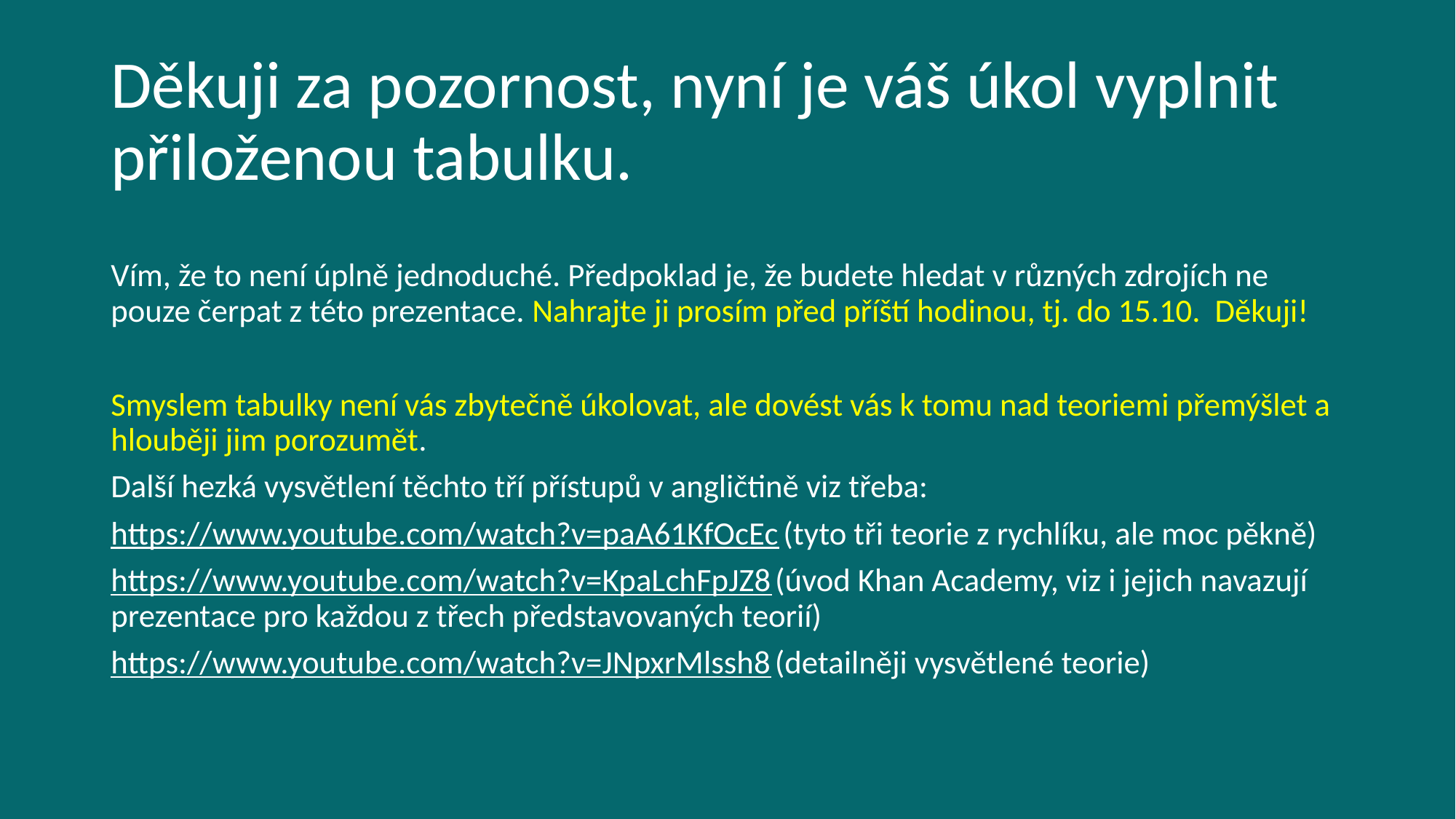

# Děkuji za pozornost, nyní je váš úkol vyplnit přiloženou tabulku.
Vím, že to není úplně jednoduché. Předpoklad je, že budete hledat v různých zdrojích ne pouze čerpat z této prezentace. Nahrajte ji prosím před příští hodinou, tj. do 15.10.  Děkuji!

Smyslem tabulky není vás zbytečně úkolovat, ale dovést vás k tomu nad teoriemi přemýšlet a hlouběji jim porozumět.
Další hezká vysvětlení těchto tří přístupů v angličtině viz třeba:
https://www.youtube.com/watch?v=paA61KfOcEc (tyto tři teorie z rychlíku, ale moc pěkně)
https://www.youtube.com/watch?v=KpaLchFpJZ8 (úvod Khan Academy, viz i jejich navazují prezentace pro každou z třech představovaných teorií)
https://www.youtube.com/watch?v=JNpxrMlssh8 (detailněji vysvětlené teorie)